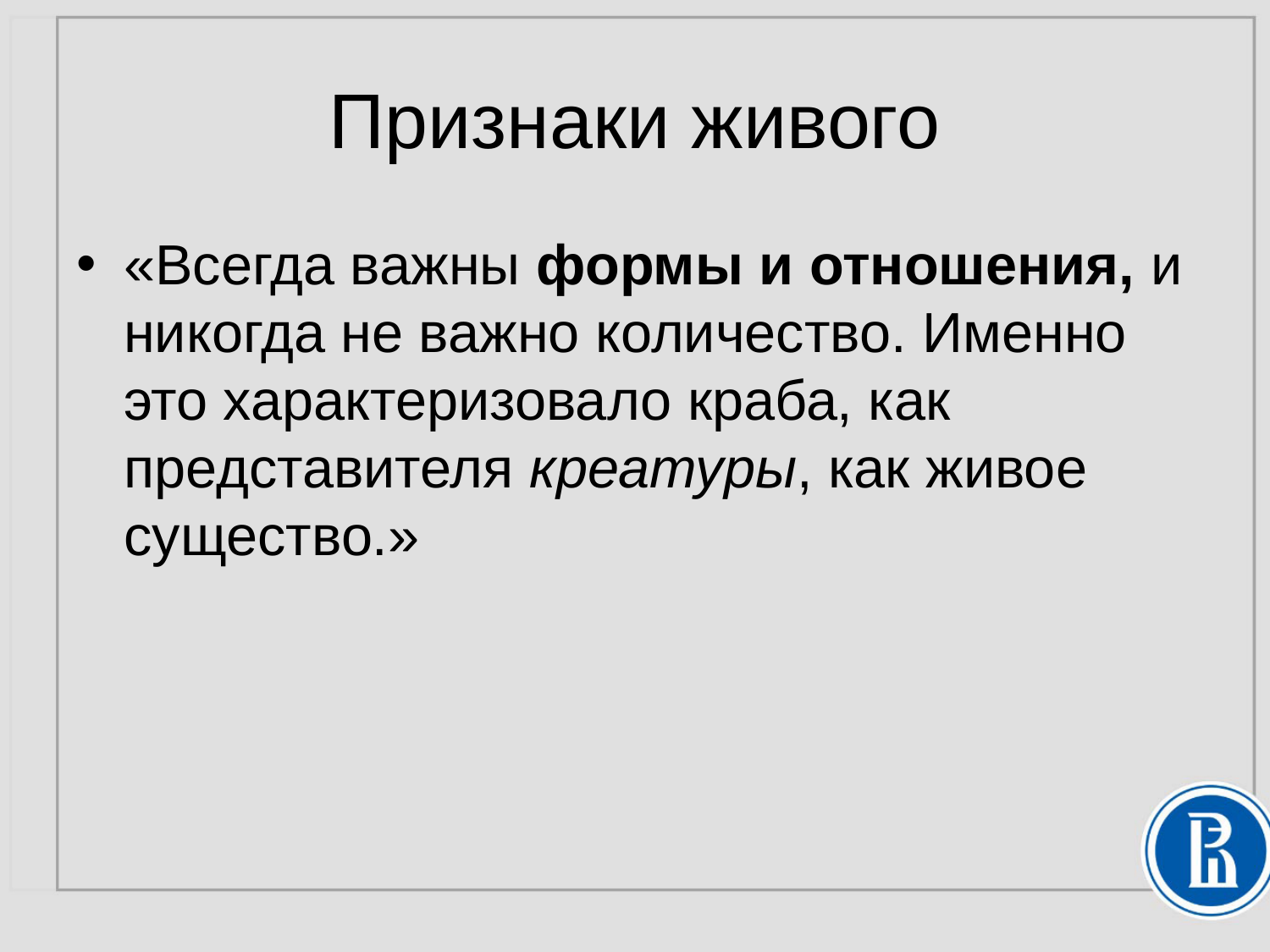

# Признаки живого
«Всегда важны формы и отношения, и никогда не важно количество. Именно это характеризовало краба, как представителя креатуры, как живое существо.»